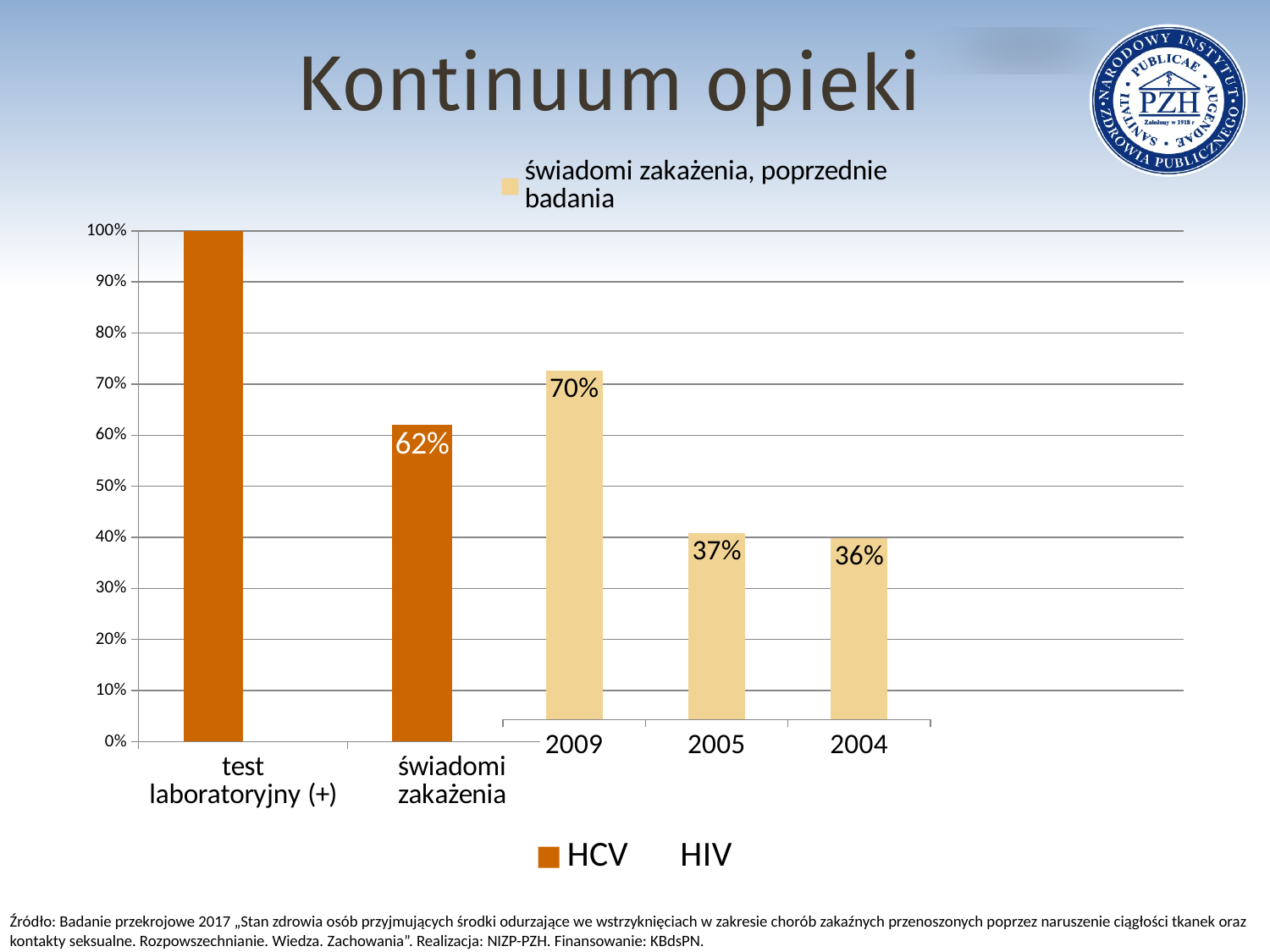

# Kontinuum opieki

### Chart

| Category | świadomi zakażenia, poprzednie badania |
|---|---|
| 2009 | 0.7 |
| 2005 | 0.374 |
| 2004 | 0.364 |

### Chart

| Category | HCV | HIV |
|---|---|---|
| test laboratoryjny (+) | 1.0 | 1.0 |
| świadomi zakażenia | 0.62 | 0.75 |
| leczeni kiedykolwiek | 0.2 | 0.625 |
| leczeni obecnie | 0.1 | 0.40625 |
| wyleczeni | 0.07 | 0.0 |
Źródło: Badanie przekrojowe 2017 „Stan zdrowia osób przyjmujących środki odurzające we wstrzyknięciach w zakresie chorób zakaźnych przenoszonych poprzez naruszenie ciągłości tkanek oraz kontakty seksualne. Rozpowszechnianie. Wiedza. Zachowania”. Realizacja: NIZP-PZH. Finansowanie: KBdsPN.